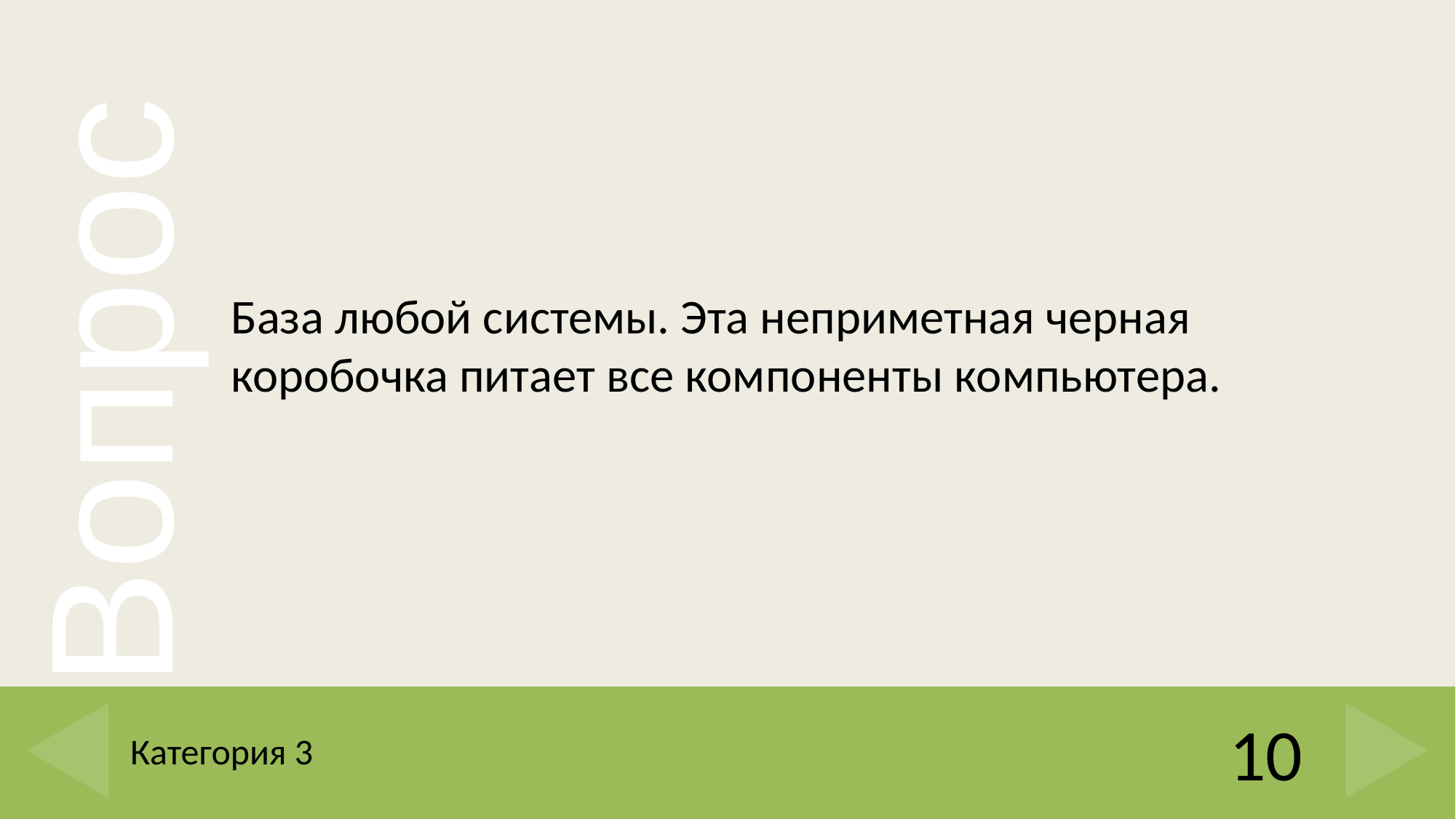

База любой системы. Эта неприметная черная коробочка питает все компоненты компьютера.
# Категория 3
10